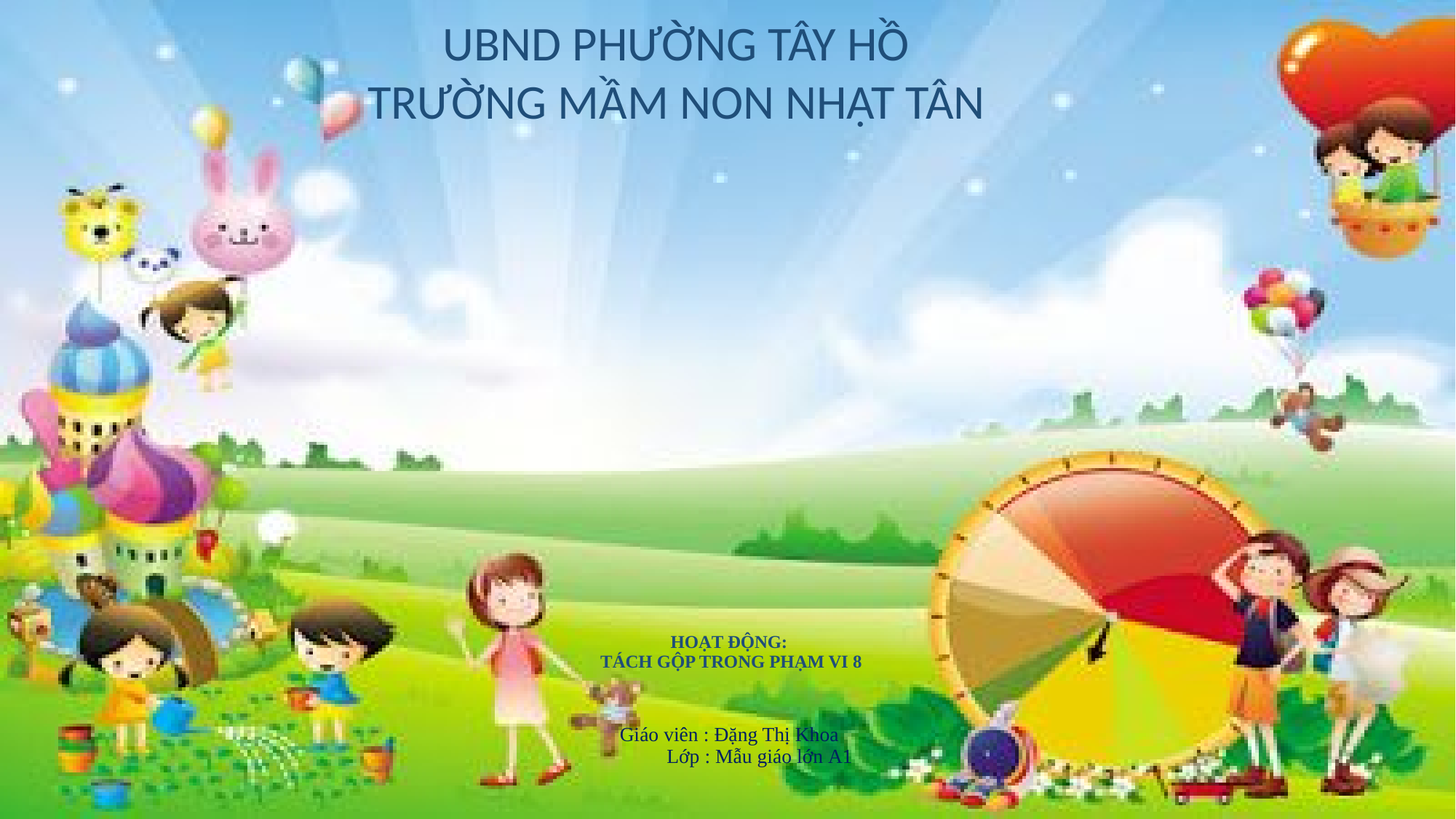

UBND PHƯỜNG TÂY HỒ
TRƯỜNG MẦM NON NHẬT TÂN
# HOẠT ĐỘNG: TÁCH GỘP TRONG PHẠM VI 8 Giáo viên : Đặng Thị Khoa Lớp : Mẫu giáo lớn A1